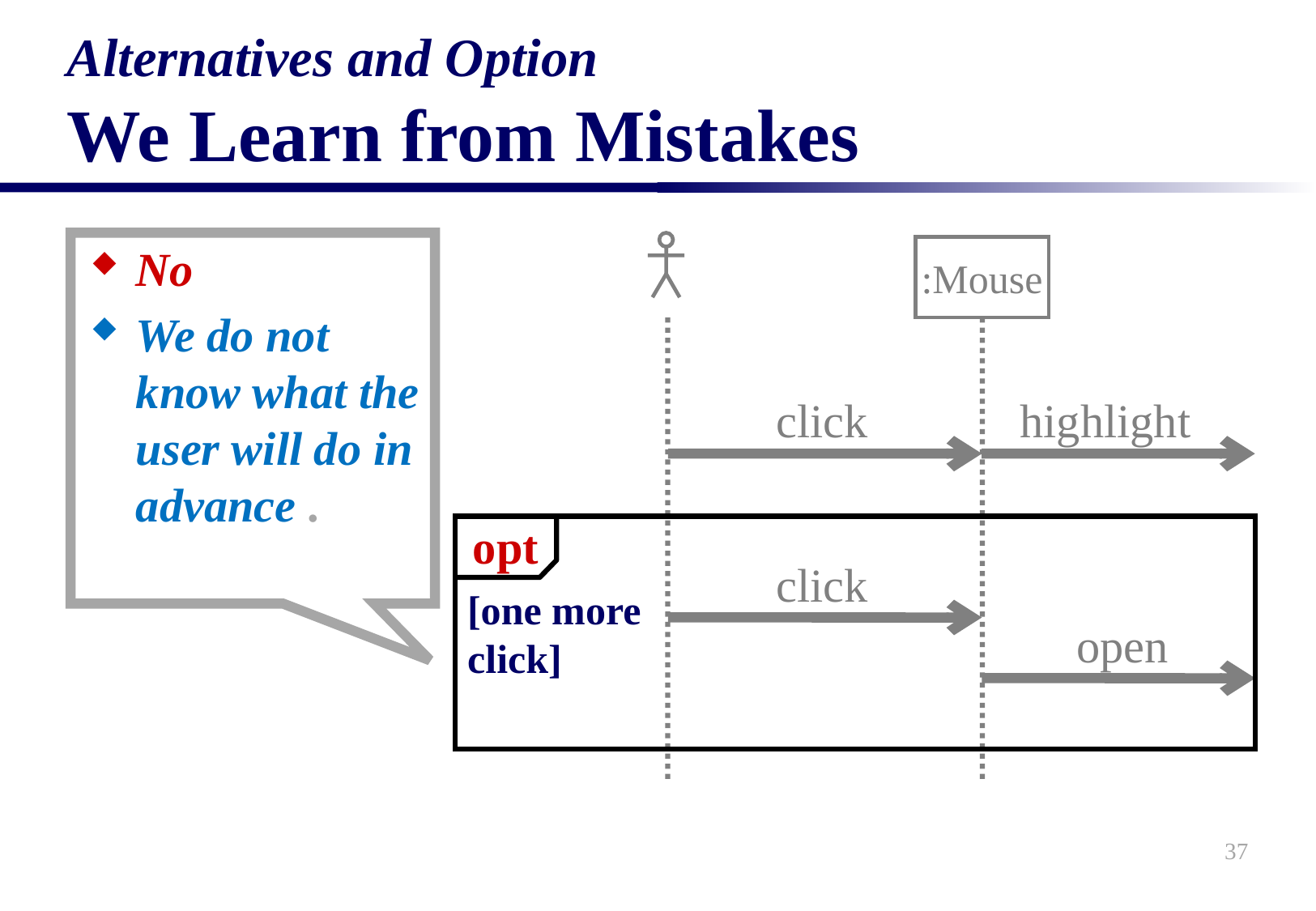

# Alternatives and Option We Learn from Mistakes
No
We do not know what the user will do in advance .

:Mouse

highlight

click

click

open

opt
[one more click]
37